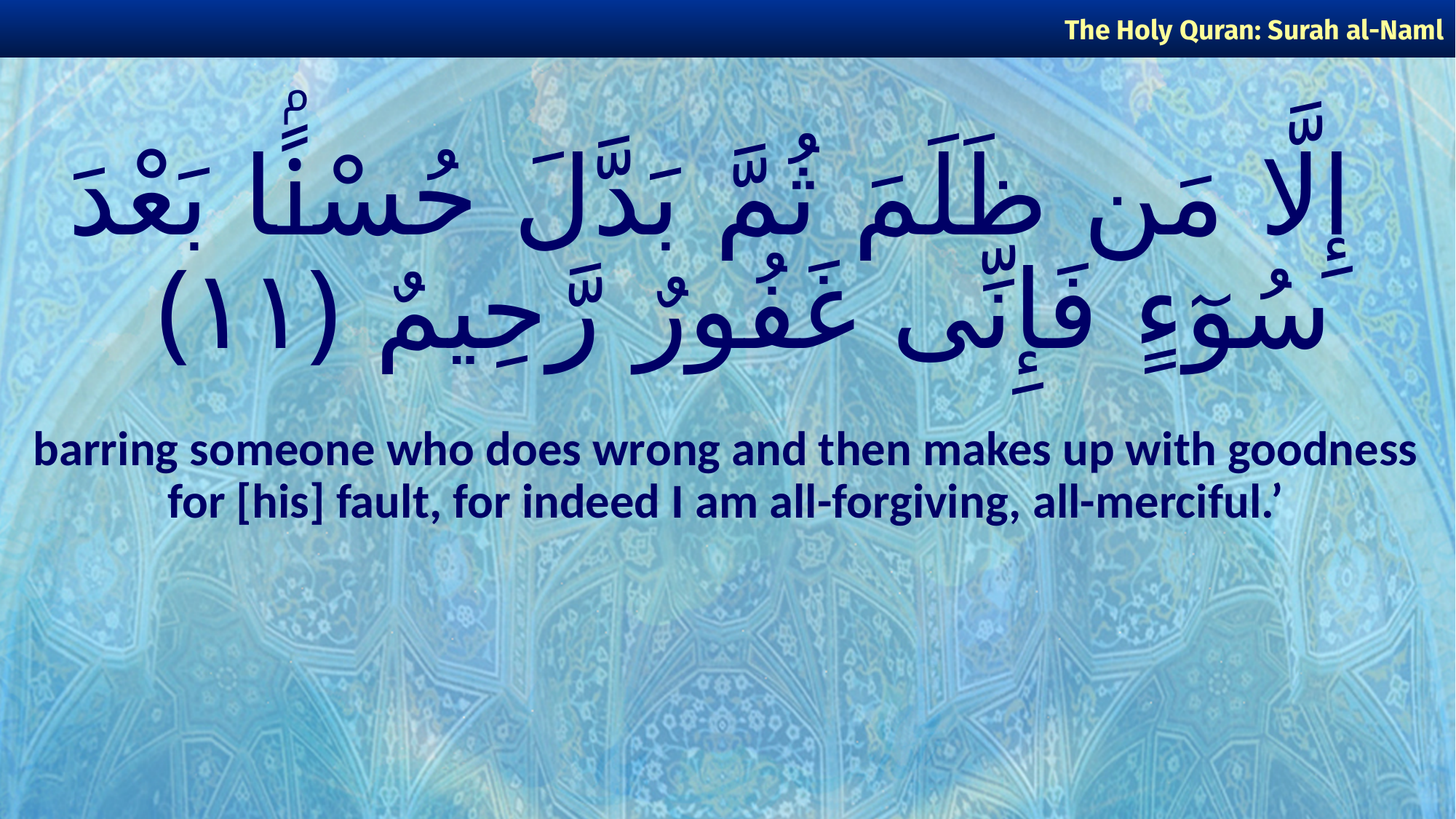

The Holy Quran: Surah al-Naml
# إِلَّا مَن ظَلَمَ ثُمَّ بَدَّلَ حُسْنًۢا بَعْدَ سُوٓءٍ فَإِنِّى غَفُورٌ رَّحِيمٌ ﴿١١﴾
barring someone who does wrong and then makes up with goodness for [his] fault, for indeed I am all-forgiving, all-merciful.’